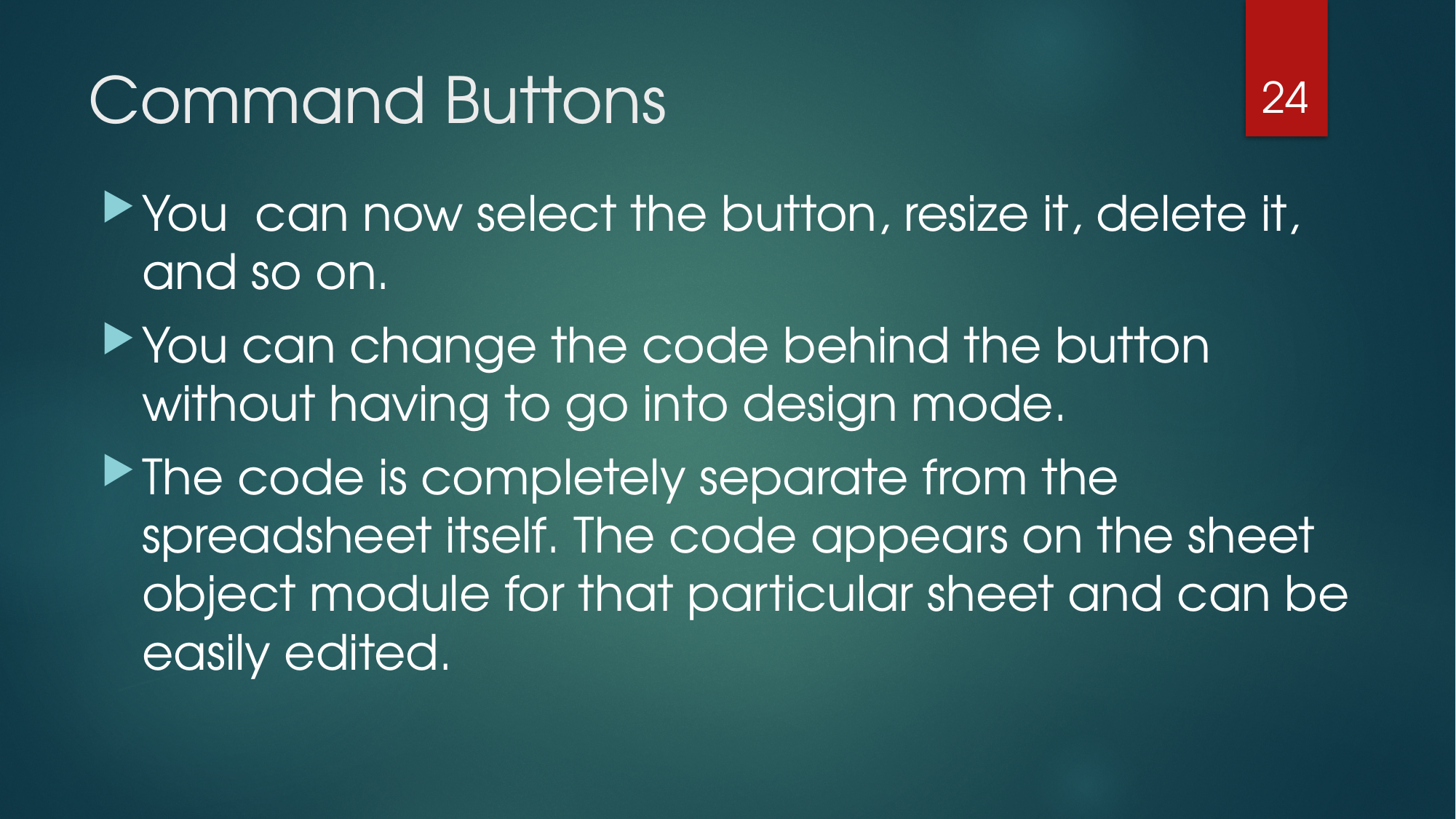

24
# Command Buttons
You  can now select the button, resize it, delete it, and so on.
You can change the code behind the button without having to go into design mode.
The code is completely separate from the spreadsheet itself. The code appears on the sheet object module for that particular sheet and can be easily edited.